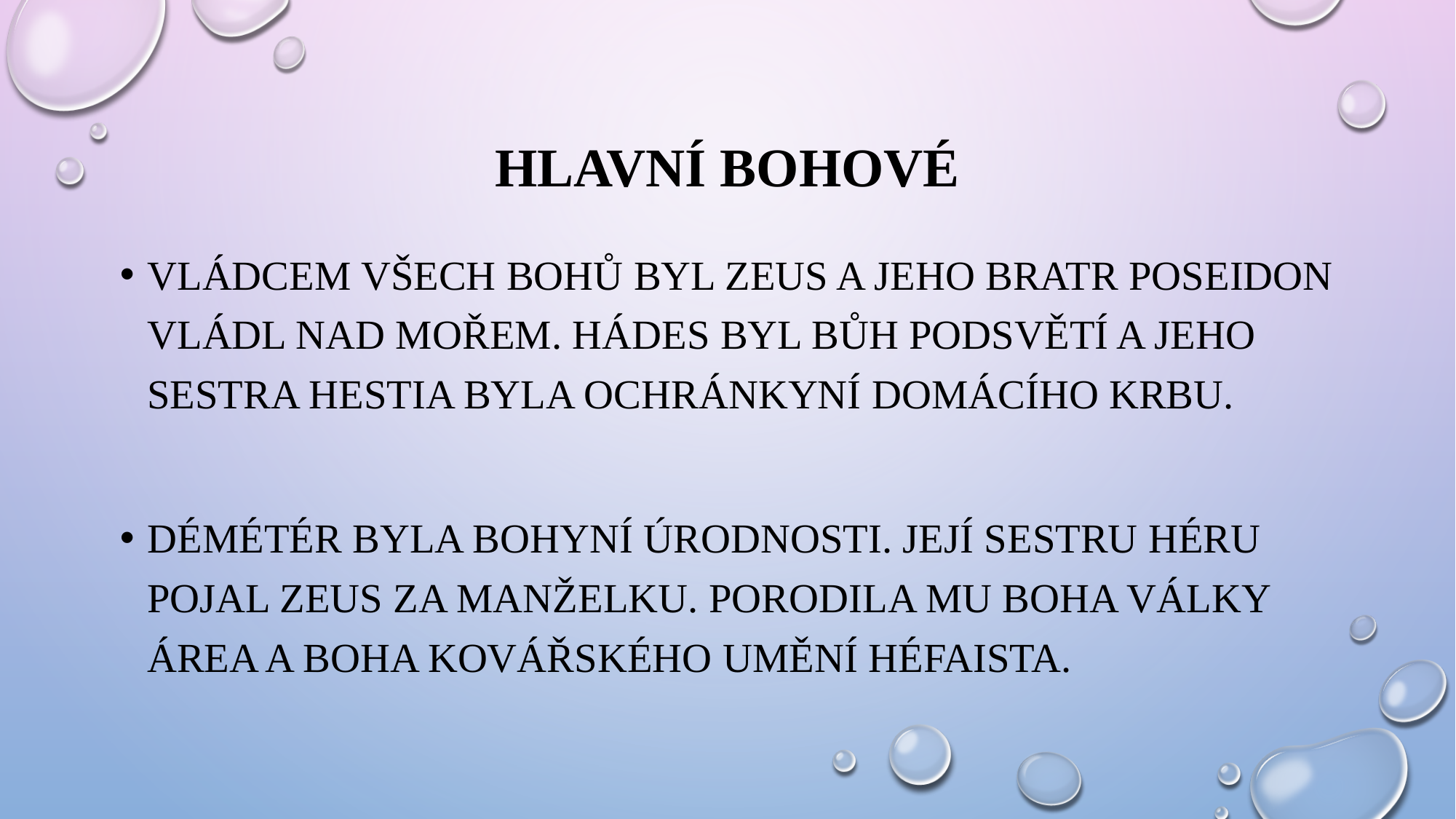

# Hlavní bohové
Vládcem všech bohů byl Zeus a jeho bratr Poseidon vládl nad mořem. Hádes byl bůh podsvětí a jeho sestra Hestia byla ochránkyní domácího krbu.

Démétér byla bohyní úrodnosti. Její sestru Héru pojal Zeus za manželku. Porodila mu boha války Área a boha kovářského umění Héfaista.